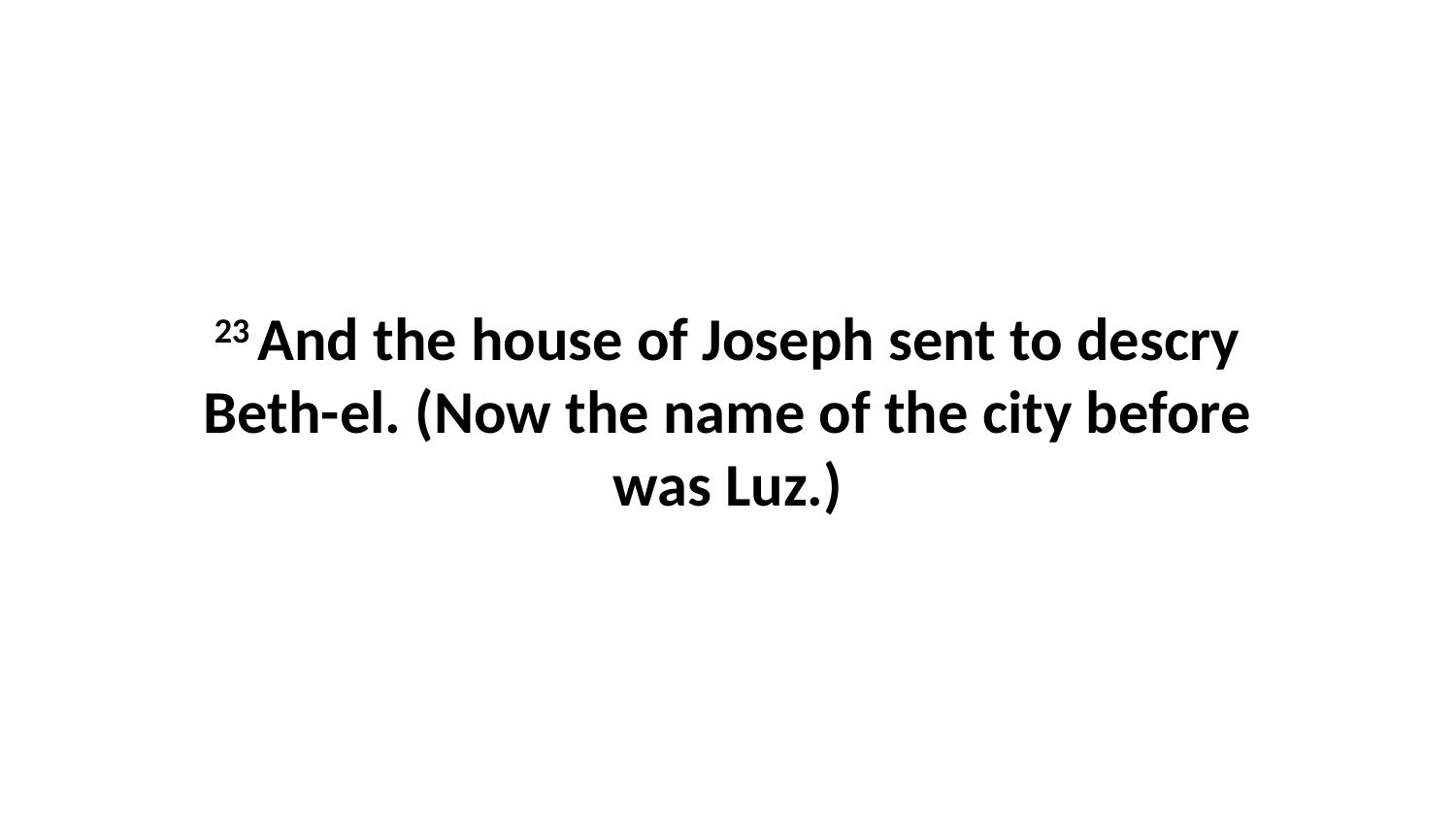

23 And the house of Joseph sent to descry Beth-el. (Now the name of the city before was Luz.)